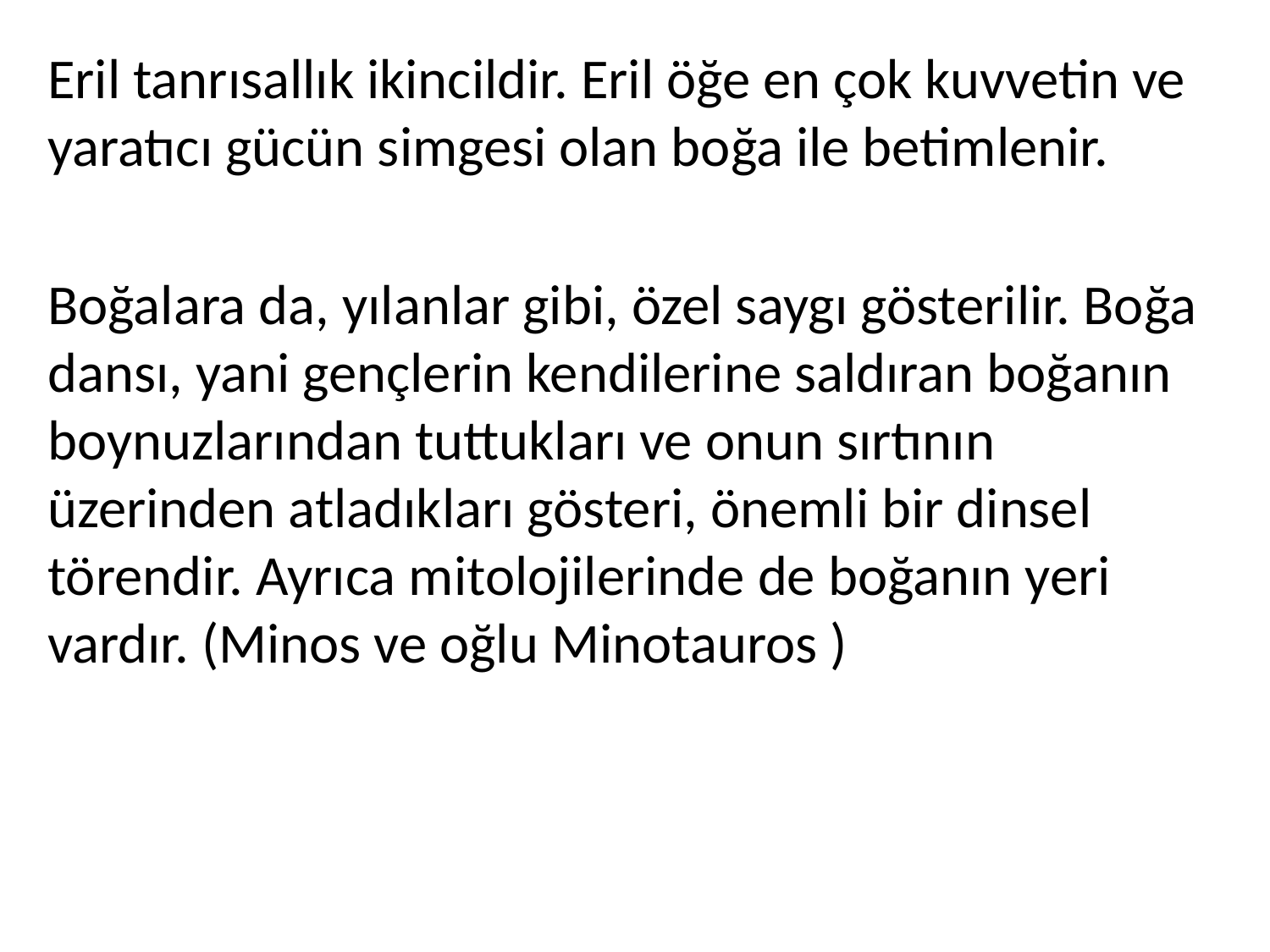

Eril tanrısallık ikincildir. Eril öğe en çok kuvvetin ve yaratıcı gücün simgesi olan boğa ile betimlenir.

Boğalara da, yılanlar gibi, özel saygı gösterilir. Boğa dansı, yani gençlerin kendilerine saldıran boğanın boynuzlarından tuttukları ve onun sırtının üzerinden atladıkları gösteri, önemli bir dinsel törendir. Ayrıca mitolojilerinde de boğanın yeri vardır. (Minos ve oğlu Minotauros )